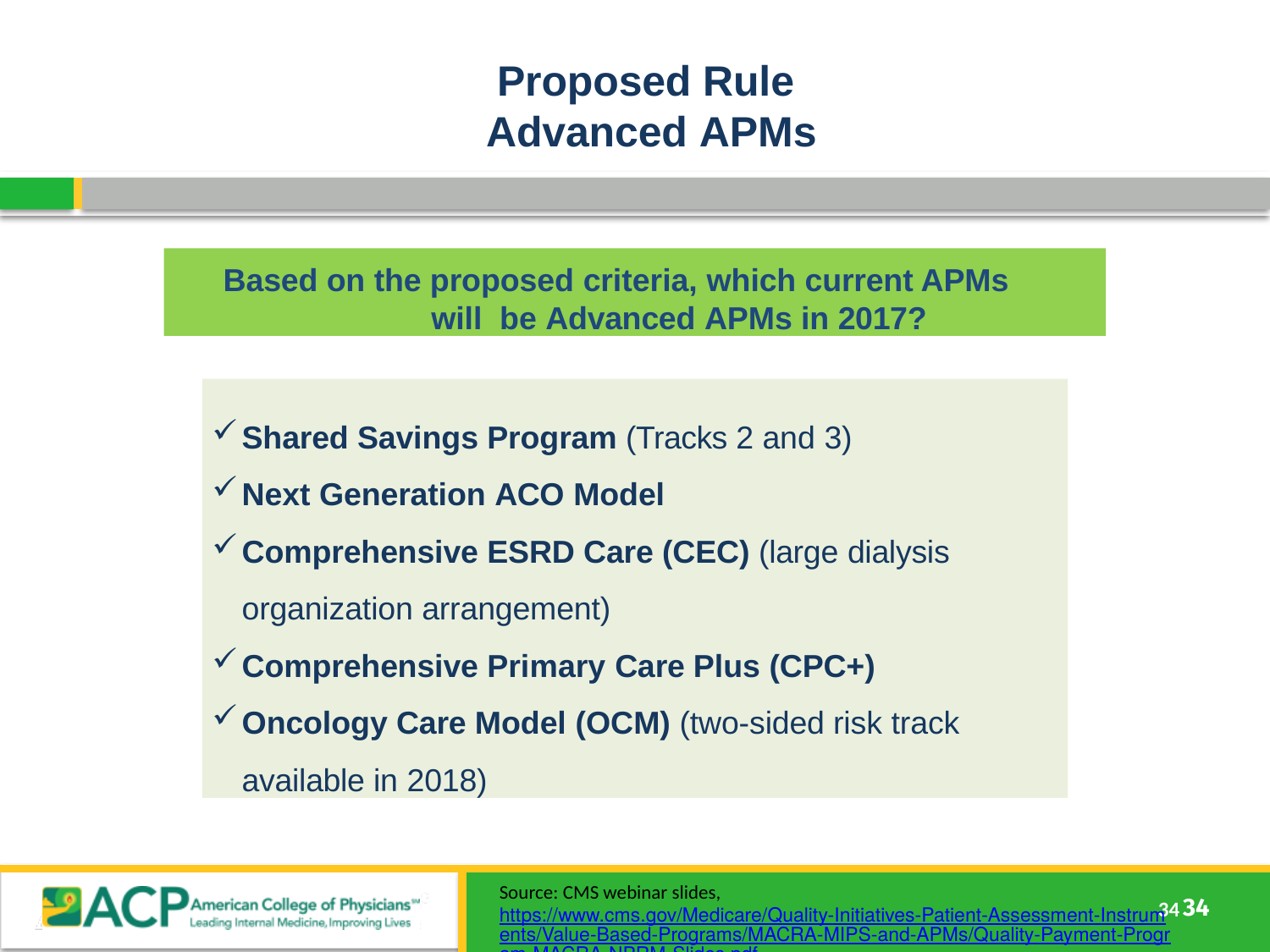

# Proposed Rule  Advanced APMs
Based on the proposed criteria, which current APMs will  be Advanced APMs in 2017?

Shared Savings Program (Tracks 2 and 3)
Next Generation ACO Model
Comprehensive ESRD Care (CEC) (large dialysis
organization arrangement)
Comprehensive Primary Care Plus (CPC+)
Oncology Care Model (OCM) (two-sided risk track
available in 2018)
Source: CMS webinar slides, https://www.cms.gov/Medicare/Quality-Initiatives-Patient-Assessment-Instruments/Value-Based-Programs/MACRA-MIPS-and-APMs/Quality-Payment-Program-MACRA-NPRM-Slides.pdf
34